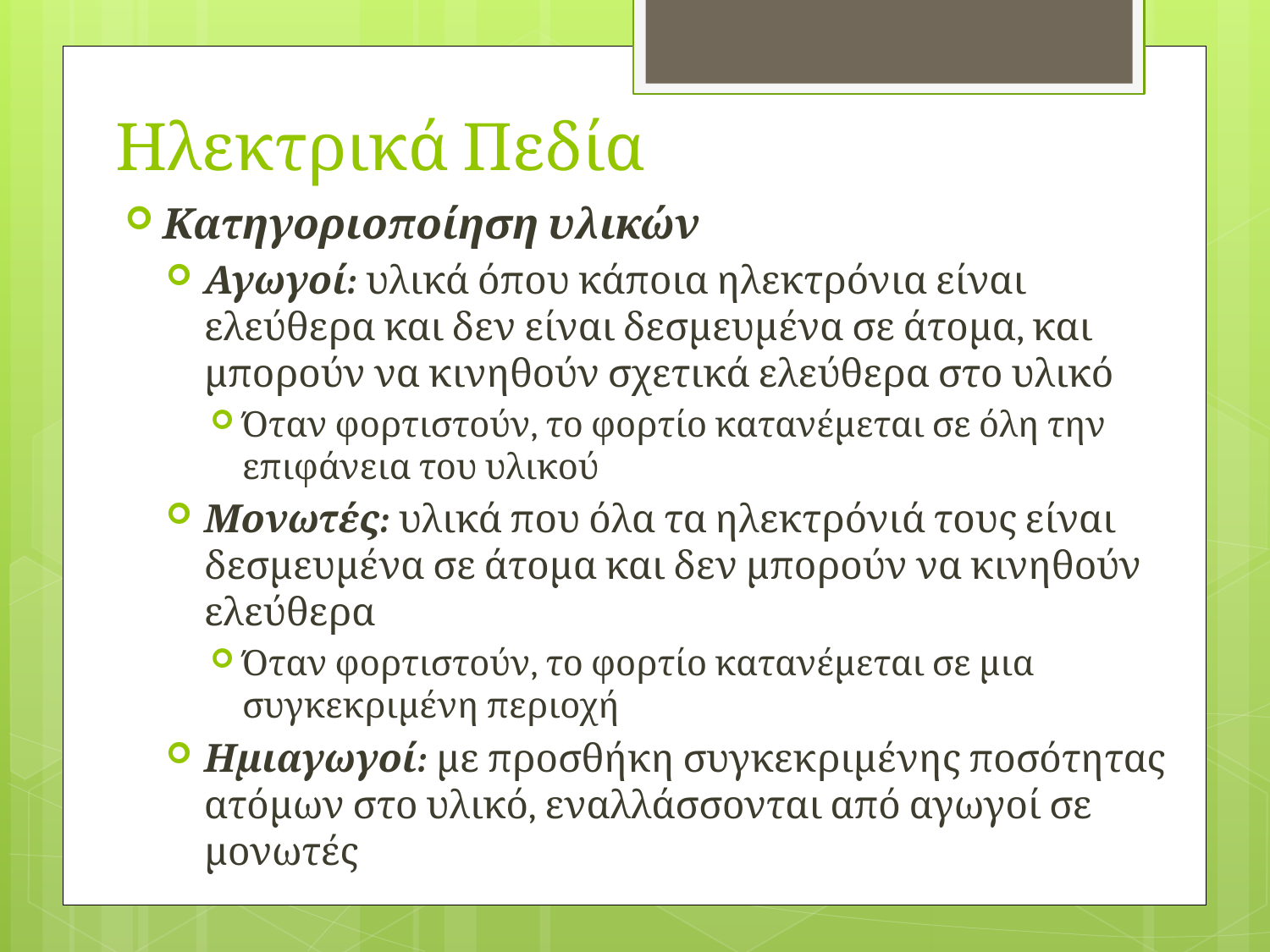

# Ηλεκτρικά Πεδία
Κατηγοριοποίηση υλικών
Αγωγοί: υλικά όπου κάποια ηλεκτρόνια είναι ελεύθερα και δεν είναι δεσμευμένα σε άτομα, και μπορούν να κινηθούν σχετικά ελεύθερα στο υλικό
Όταν φορτιστούν, το φορτίο κατανέμεται σε όλη την επιφάνεια του υλικού
Μονωτές: υλικά που όλα τα ηλεκτρόνιά τους είναι δεσμευμένα σε άτομα και δεν μπορούν να κινηθούν ελεύθερα
Όταν φορτιστούν, το φορτίο κατανέμεται σε μια συγκεκριμένη περιοχή
Ημιαγωγοί: με προσθήκη συγκεκριμένης ποσότητας ατόμων στο υλικό, εναλλάσσονται από αγωγοί σε μονωτές